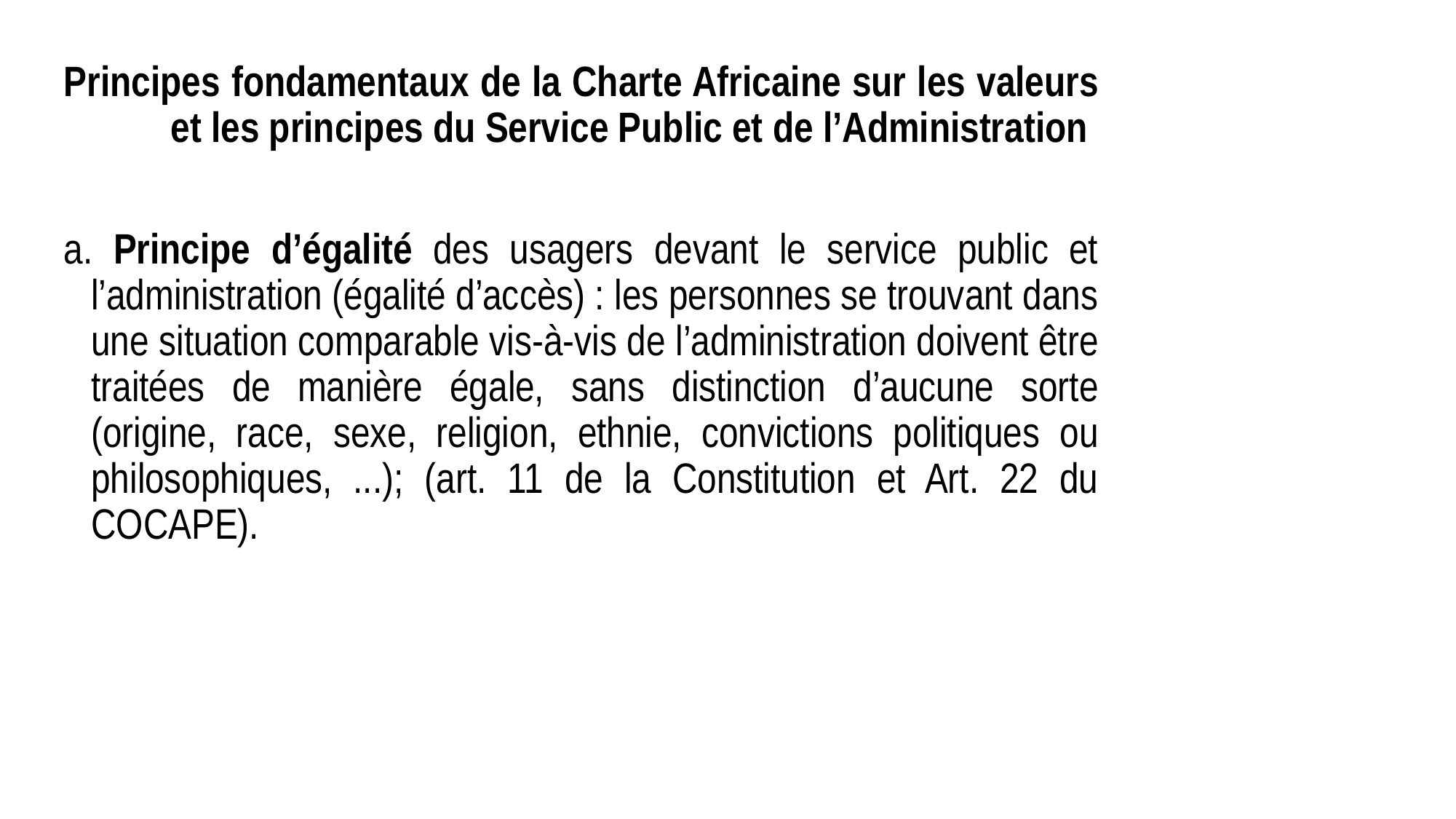

Principes fondamentaux de la Charte Africaine sur les valeurs et les principes du Service Public et de l’Administration

a. Principe d’égalité des usagers devant le service public et l’administration (égalité d’accès) : les personnes se trouvant dans une situation comparable vis-à-vis de l’administration doivent être traitées de manière égale, sans distinction d’aucune sorte (origine, race, sexe, religion, ethnie, convictions politiques ou philosophiques, ...); (art. 11 de la Constitution et Art. 22 du COCAPE).